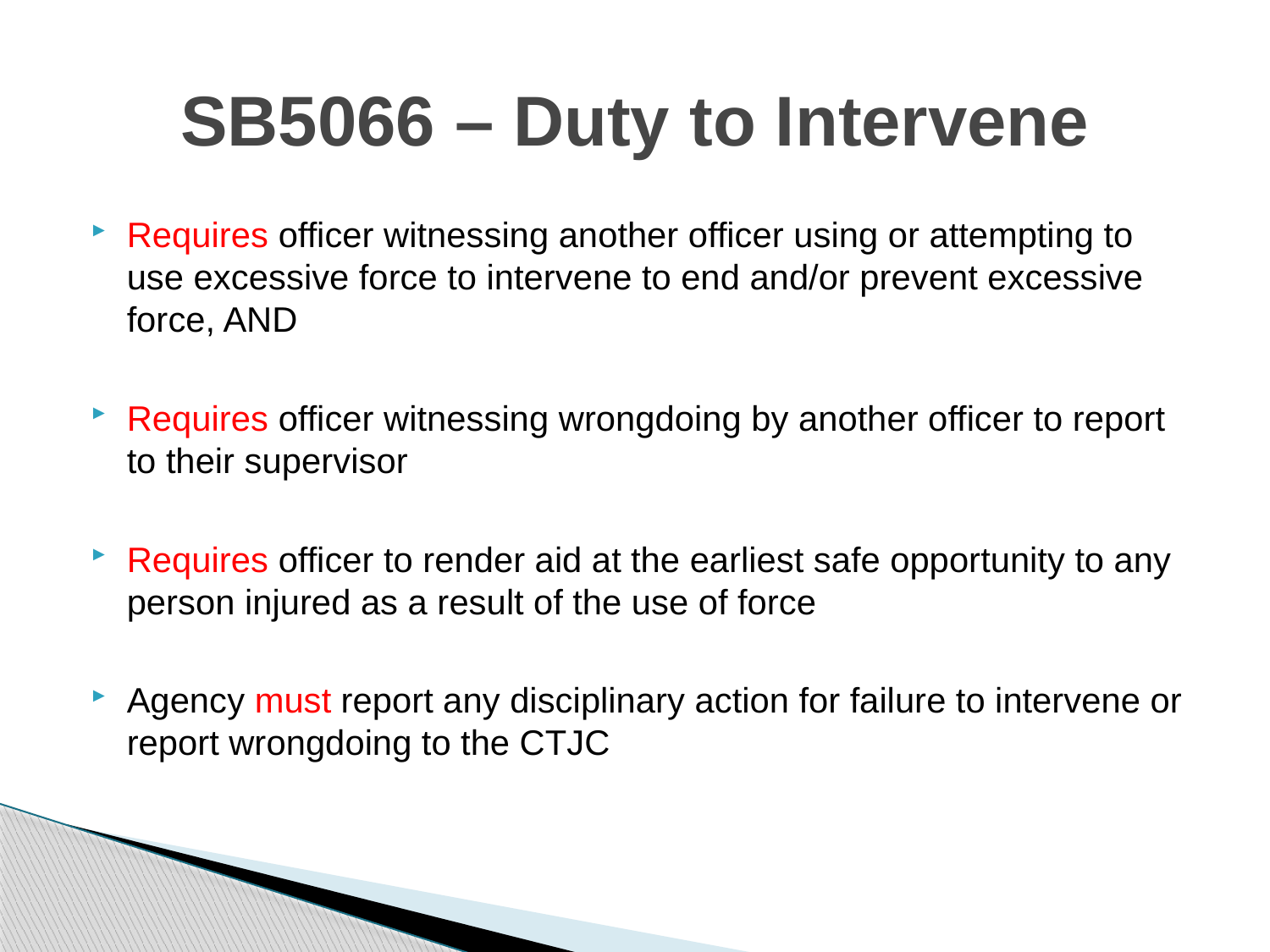

# SB5066 – Duty to Intervene
Requires officer witnessing another officer using or attempting to use excessive force to intervene to end and/or prevent excessive force, AND

Requires officer witnessing wrongdoing by another officer to report to their supervisor

Requires officer to render aid at the earliest safe opportunity to any person injured as a result of the use of force

Agency must report any disciplinary action for failure to intervene or report wrongdoing to the CTJC